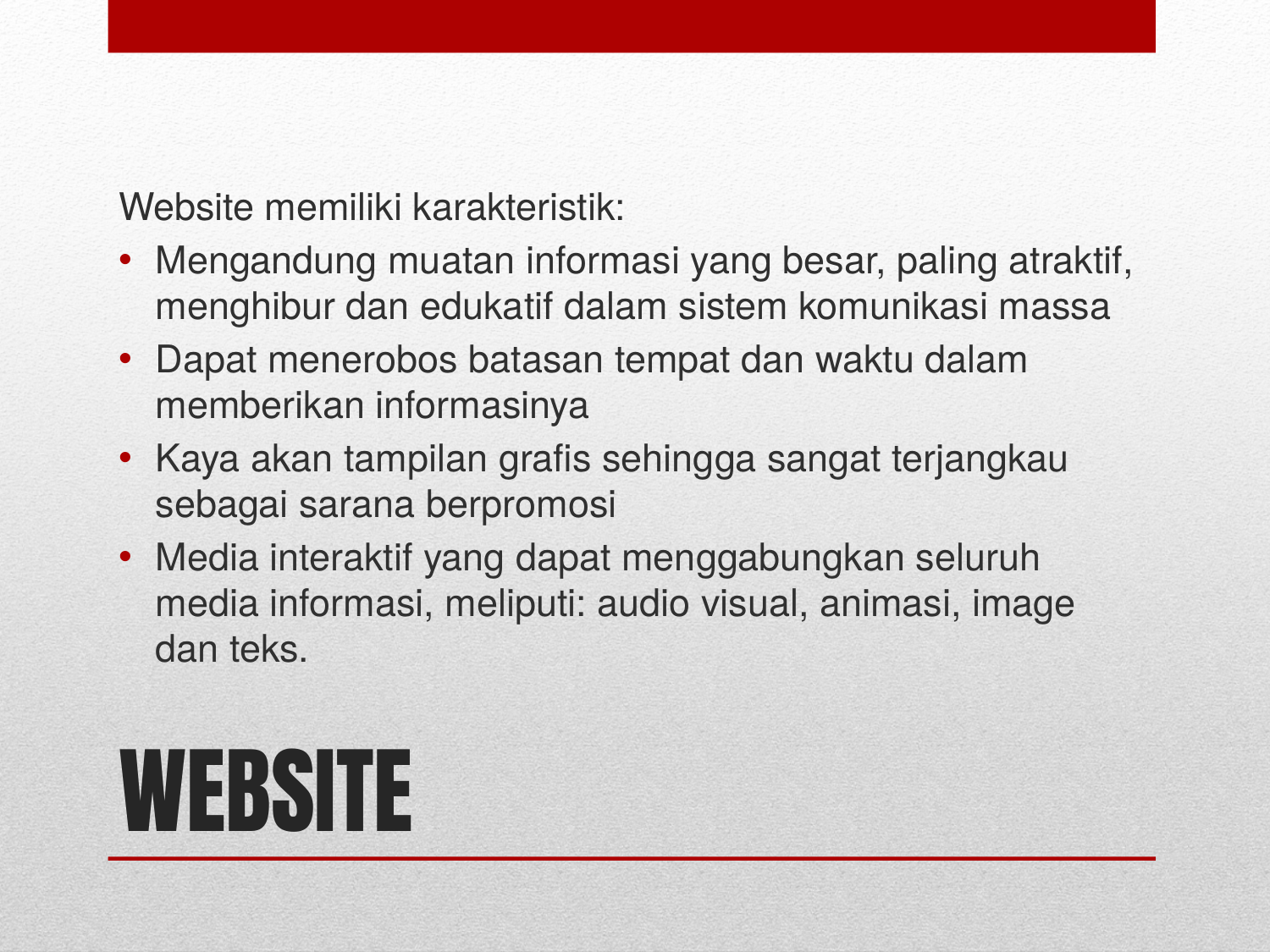

Website memiliki karakteristik:
Mengandung muatan informasi yang besar, paling atraktif, menghibur dan edukatif dalam sistem komunikasi massa
Dapat menerobos batasan tempat dan waktu dalam memberikan informasinya
Kaya akan tampilan grafis sehingga sangat terjangkau sebagai sarana berpromosi
Media interaktif yang dapat menggabungkan seluruh media informasi, meliputi: audio visual, animasi, image dan teks.

# WEBSITE